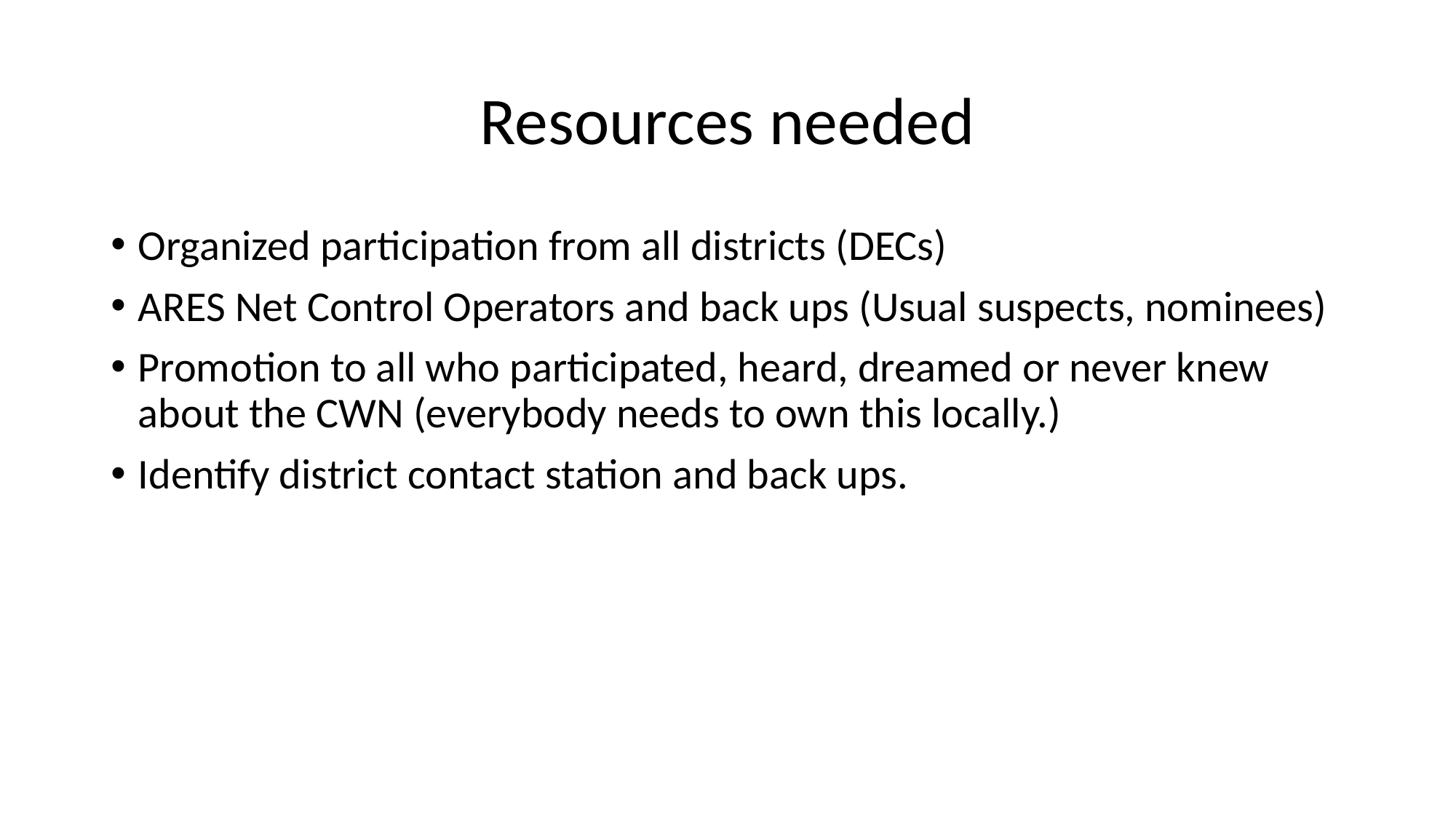

# Resources needed
Organized participation from all districts (DECs)
ARES Net Control Operators and back ups (Usual suspects, nominees)
Promotion to all who participated, heard, dreamed or never knew about the CWN (everybody needs to own this locally.)
Identify district contact station and back ups.